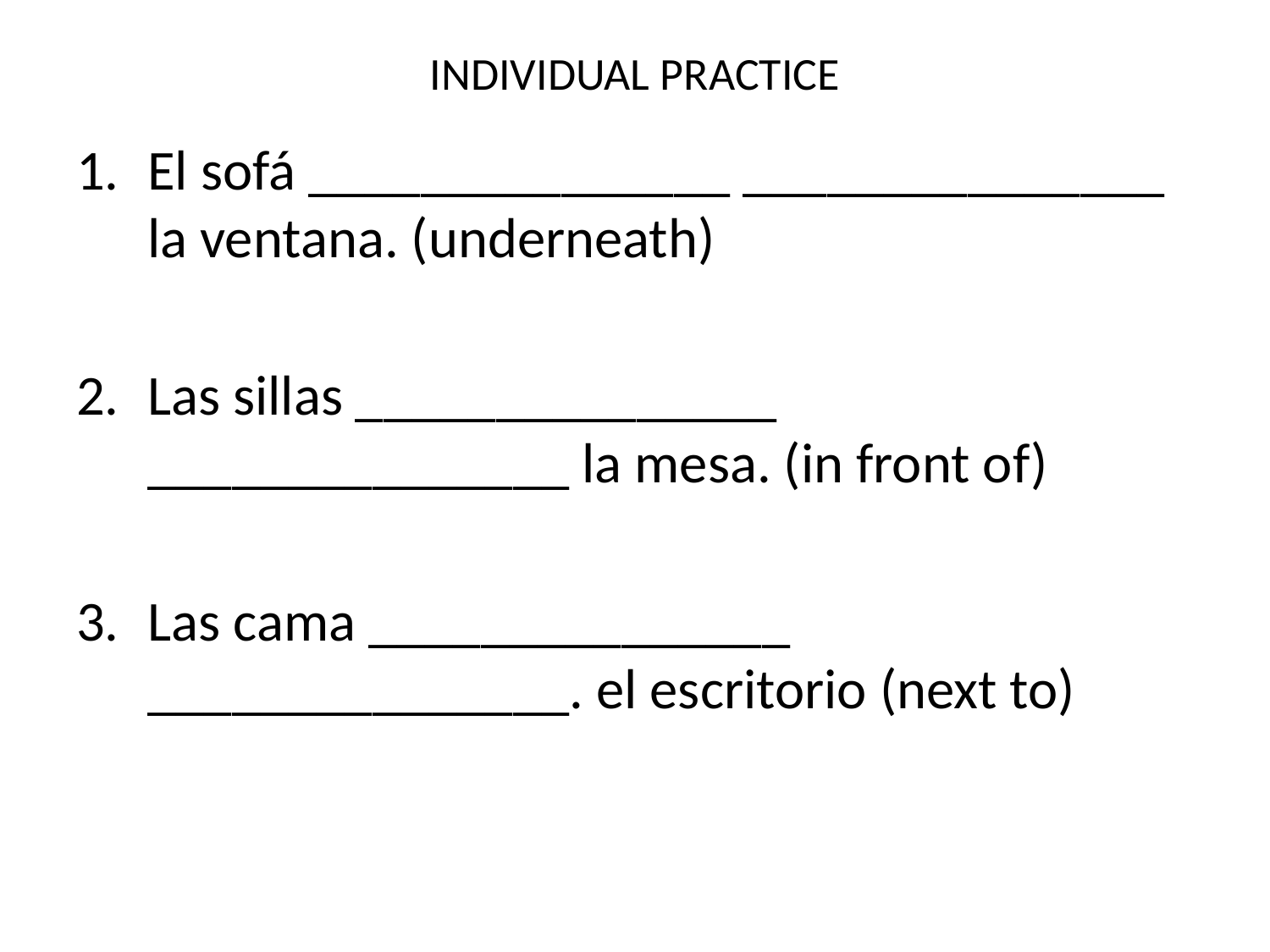

# INDIVIDUAL PRACTICE
El sofá _______________ _______________ la ventana. (underneath)

Las sillas _______________ _______________ la mesa. (in front of)

Las cama _______________ _______________. el escritorio (next to)